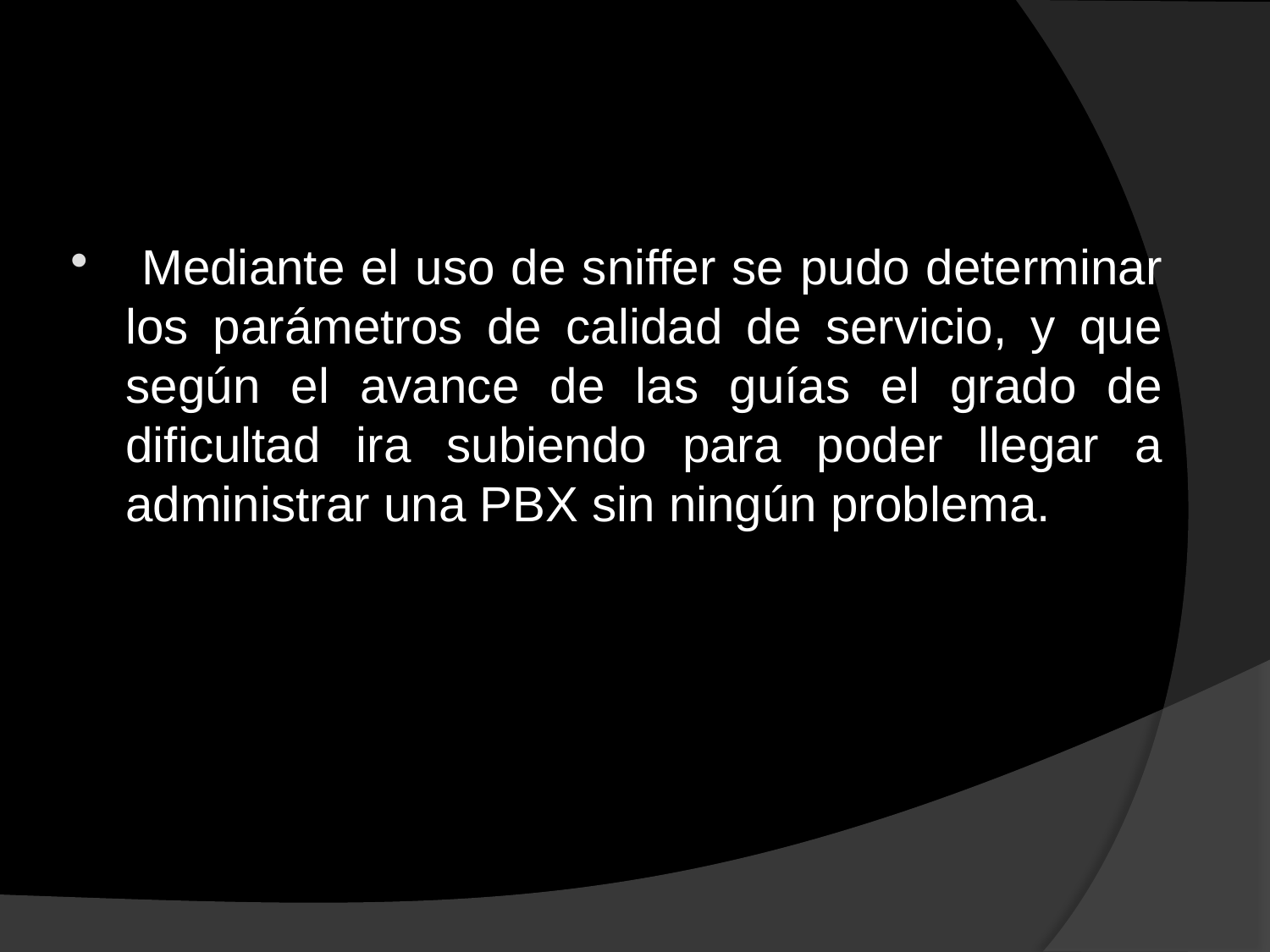

Mediante el uso de sniffer se pudo determinar los parámetros de calidad de servicio, y que según el avance de las guías el grado de dificultad ira subiendo para poder llegar a administrar una PBX sin ningún problema.